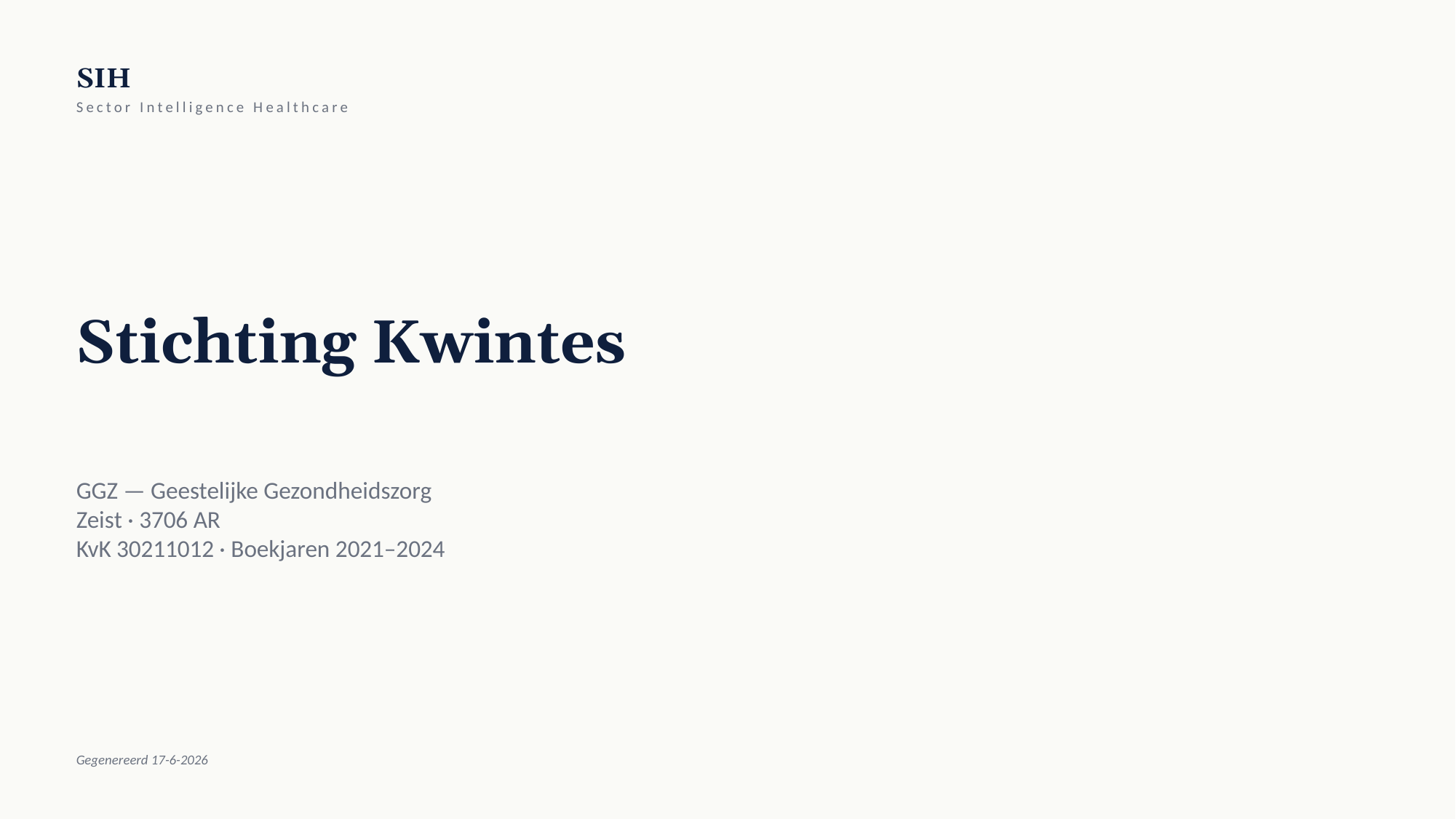

SIH
Sector Intelligence Healthcare
Stichting Kwintes
GGZ — Geestelijke Gezondheidszorg
Zeist · 3706 AR
KvK 30211012 · Boekjaren 2021–2024
Gegenereerd 17-6-2026